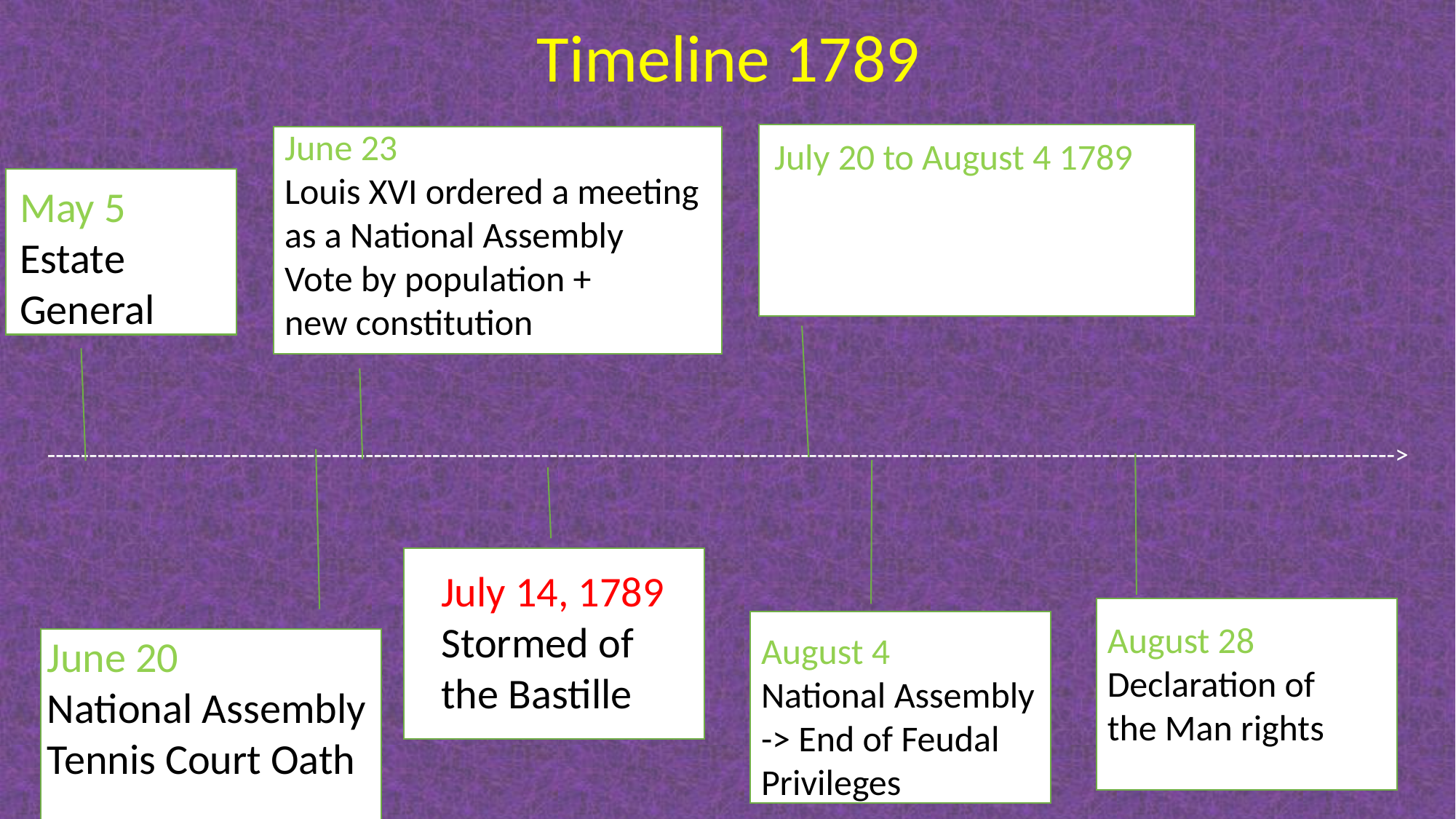

# Timeline 1789

June 23
Louis XVI ordered a meeting as a National Assembly
Vote by population +
new constitution
July 20 to August 4 1789

May 5
Estate General

----------------------------------------------------------------------------------------------------------------------------------------------------------------->

July 14, 1789
Stormed of the Bastille
August 28
Declaration of the Man rights
August 4
National Assembly -> End of Feudal Privileges

June 20
National Assembly
Tennis Court Oath